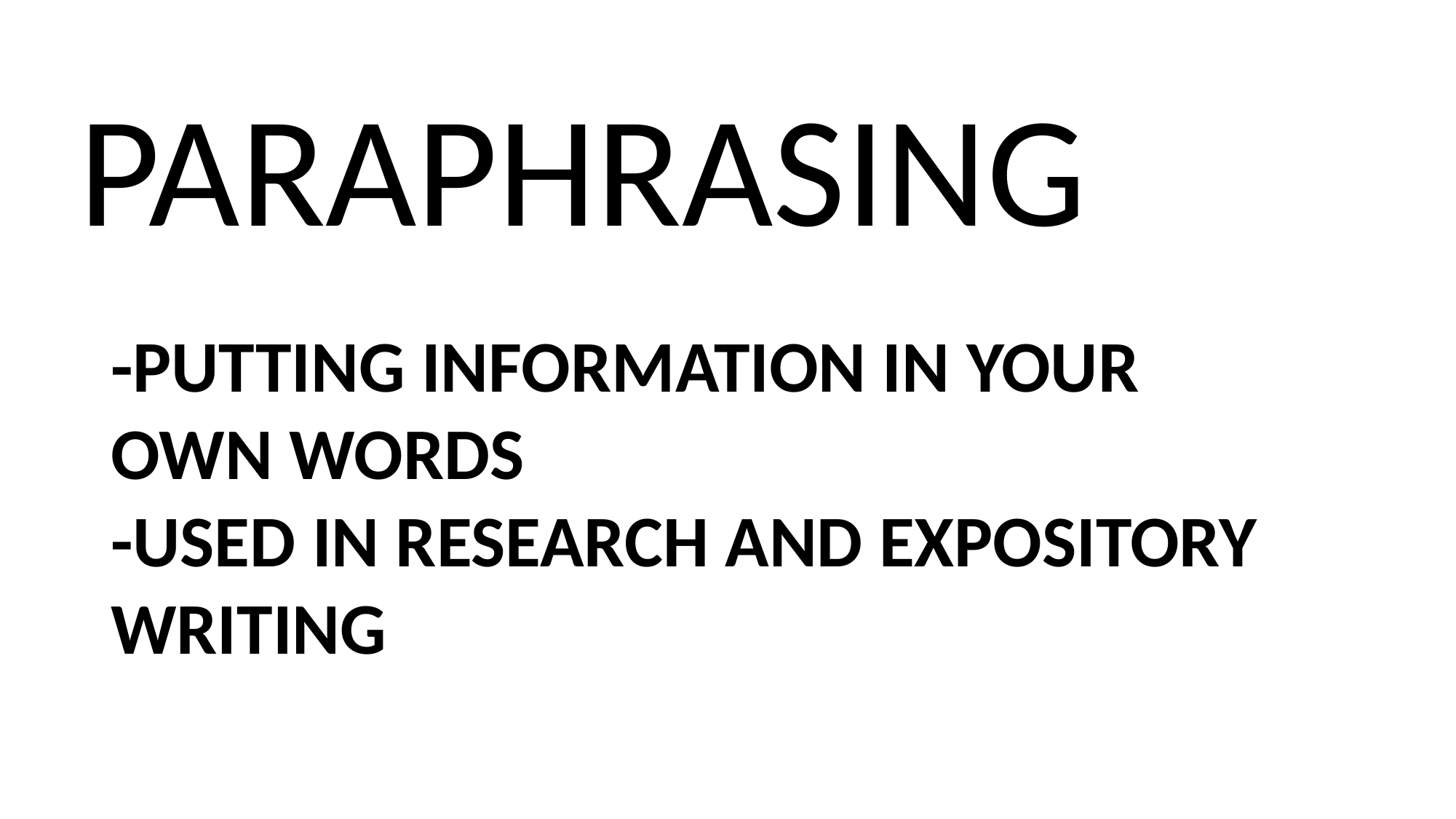

# PARAPHRASING
-PUTTING INFORMATION IN YOUR OWN WORDS
-USED IN RESEARCH AND EXPOSITORY WRITING